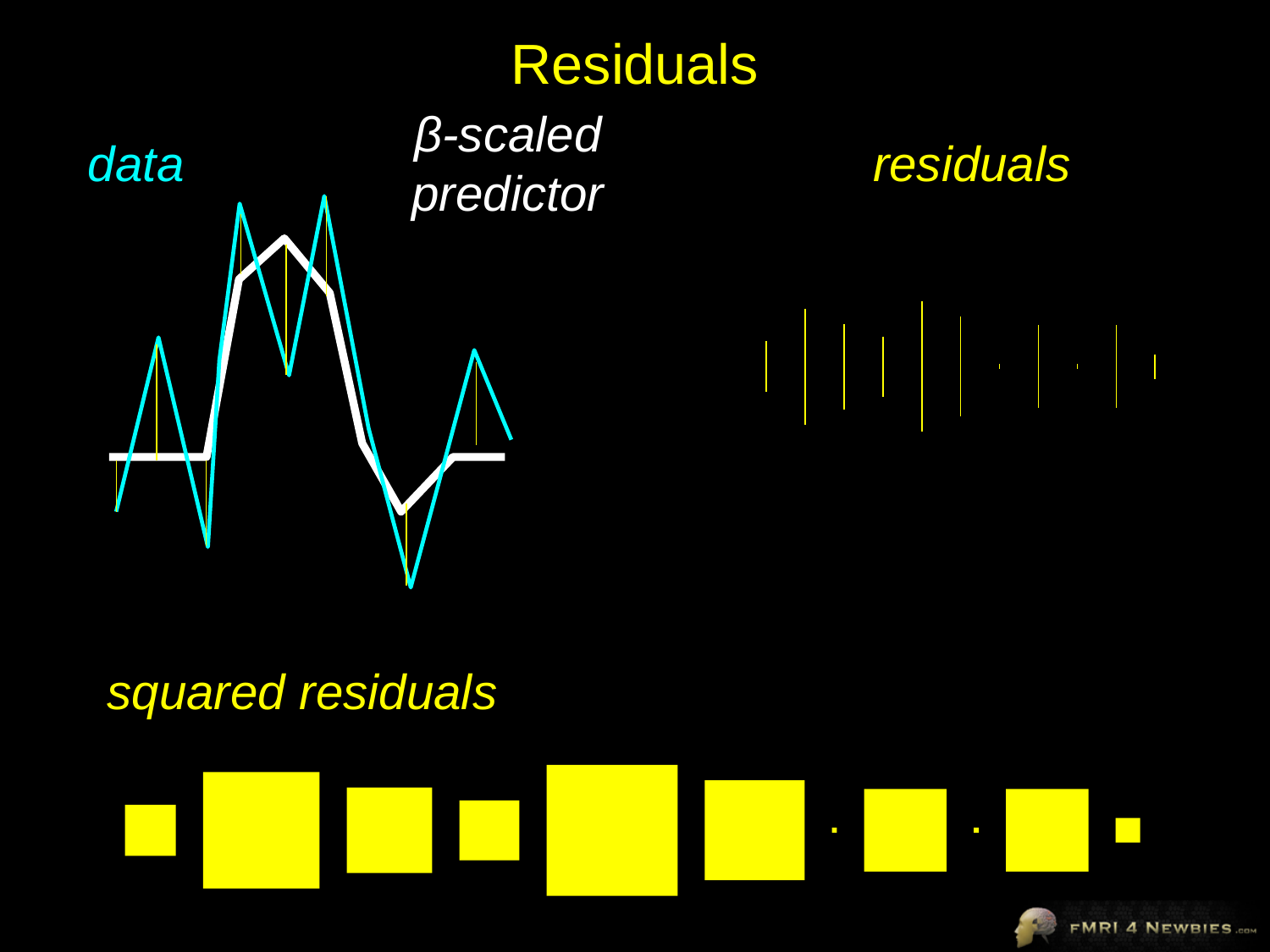

# Residuals
β-scaled predictor
data
residuals

squared residuals